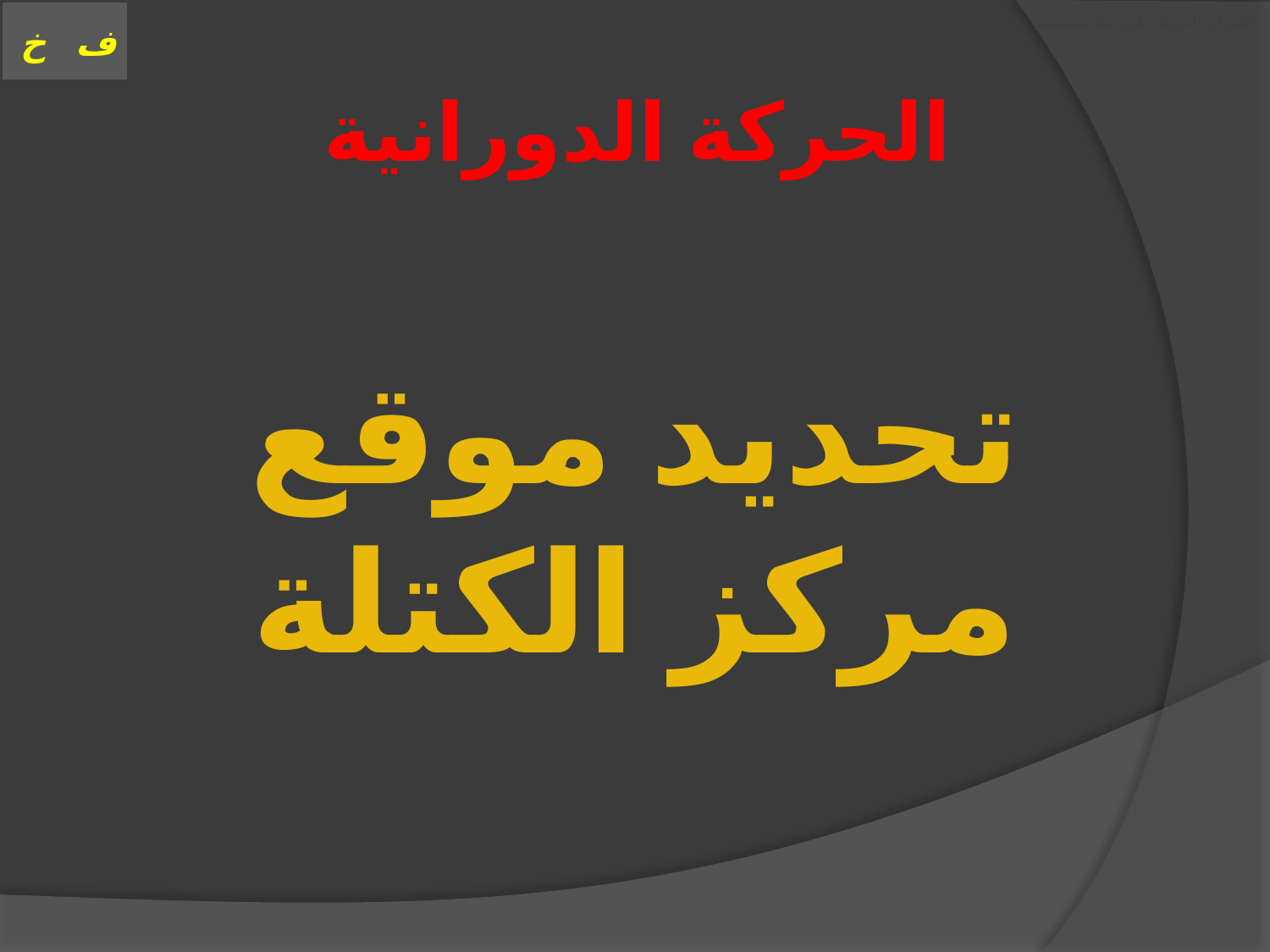

# العنوان الحركة على خط مستقيم
الحركة الدورانية
تحديد موقع
مركز الكتلة